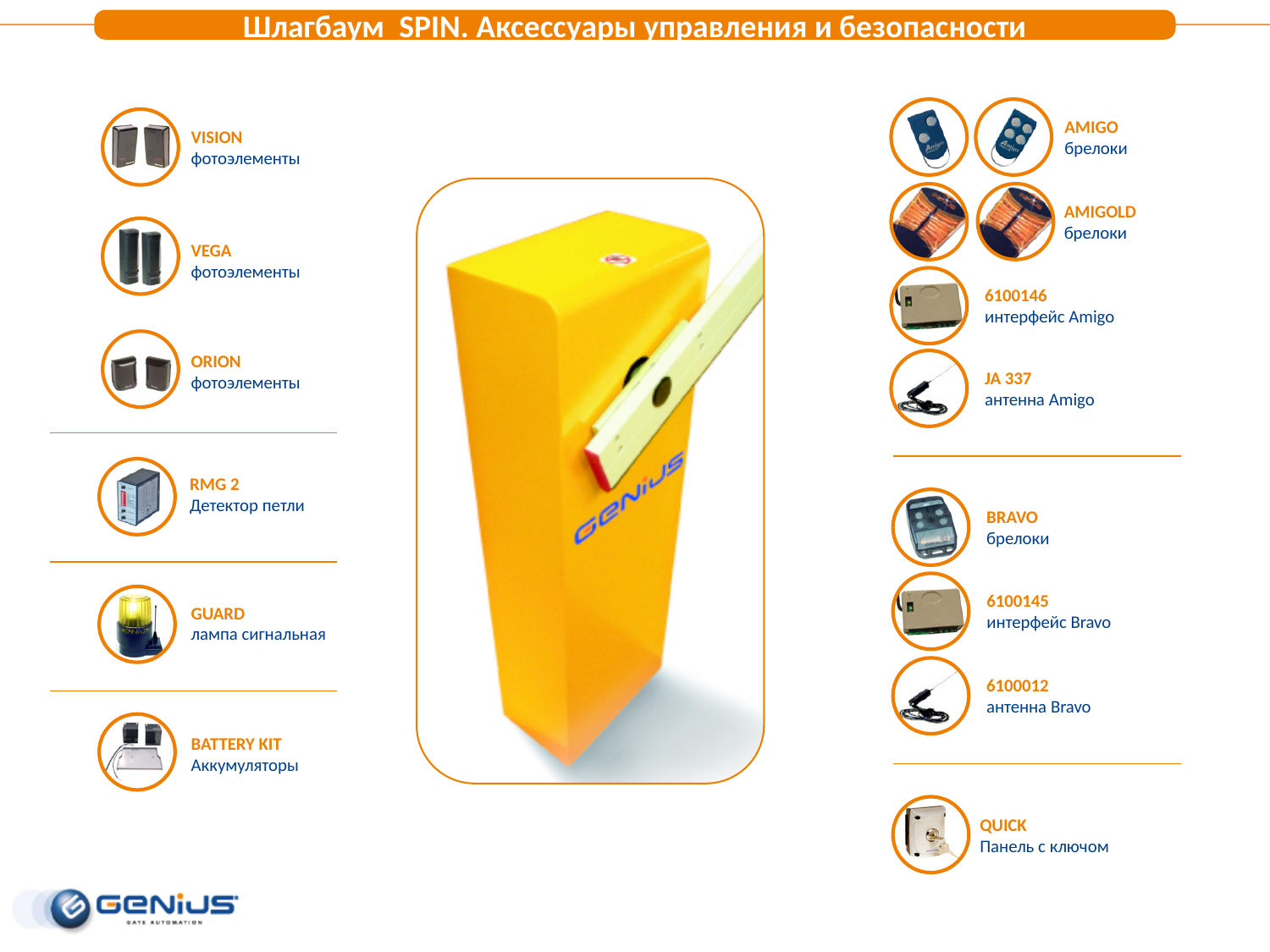

Шлагбаум  SPIN. Аксессуары управления и безопасности

AMIGO
брелоки

AMIGOLD
брелоки

6100146
интерфейс Amigo

JA 337
антенна Amigo

BRAVO
брелоки

6100145
интерфейс Bravo

6100012
антенна Bravo

QUICK
Панель с ключом

VISION
фотоэлементы

VEGA
фотоэлементы

ORION
фотоэлементы

RMG 2
Детектор петли

GUARD
лампа сигнальная

BATTERY KIT
Аккумуляторы